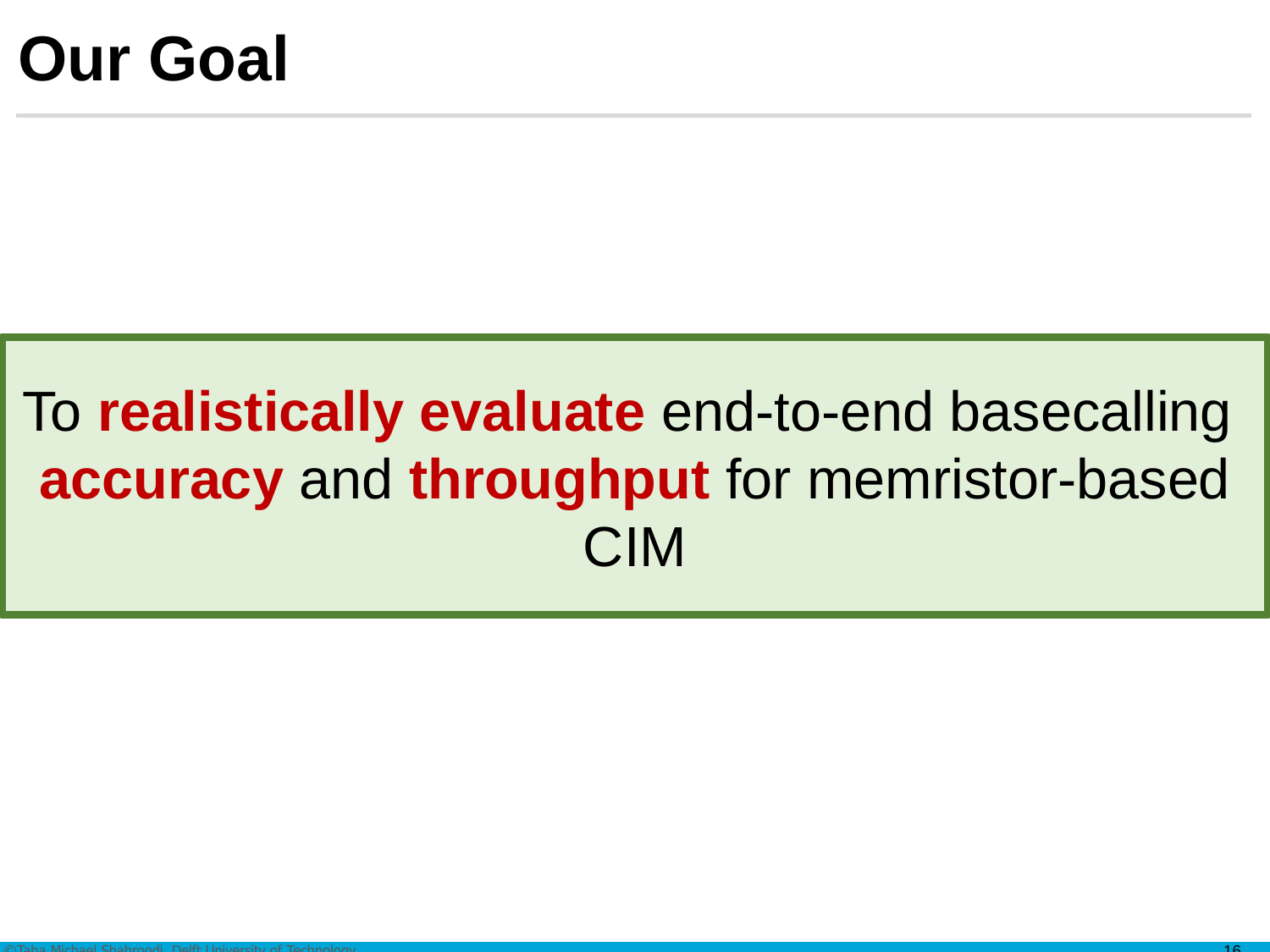

# Our Goal
To realistically evaluate end-to-end basecalling
accuracy and throughput for memristor-based CIM